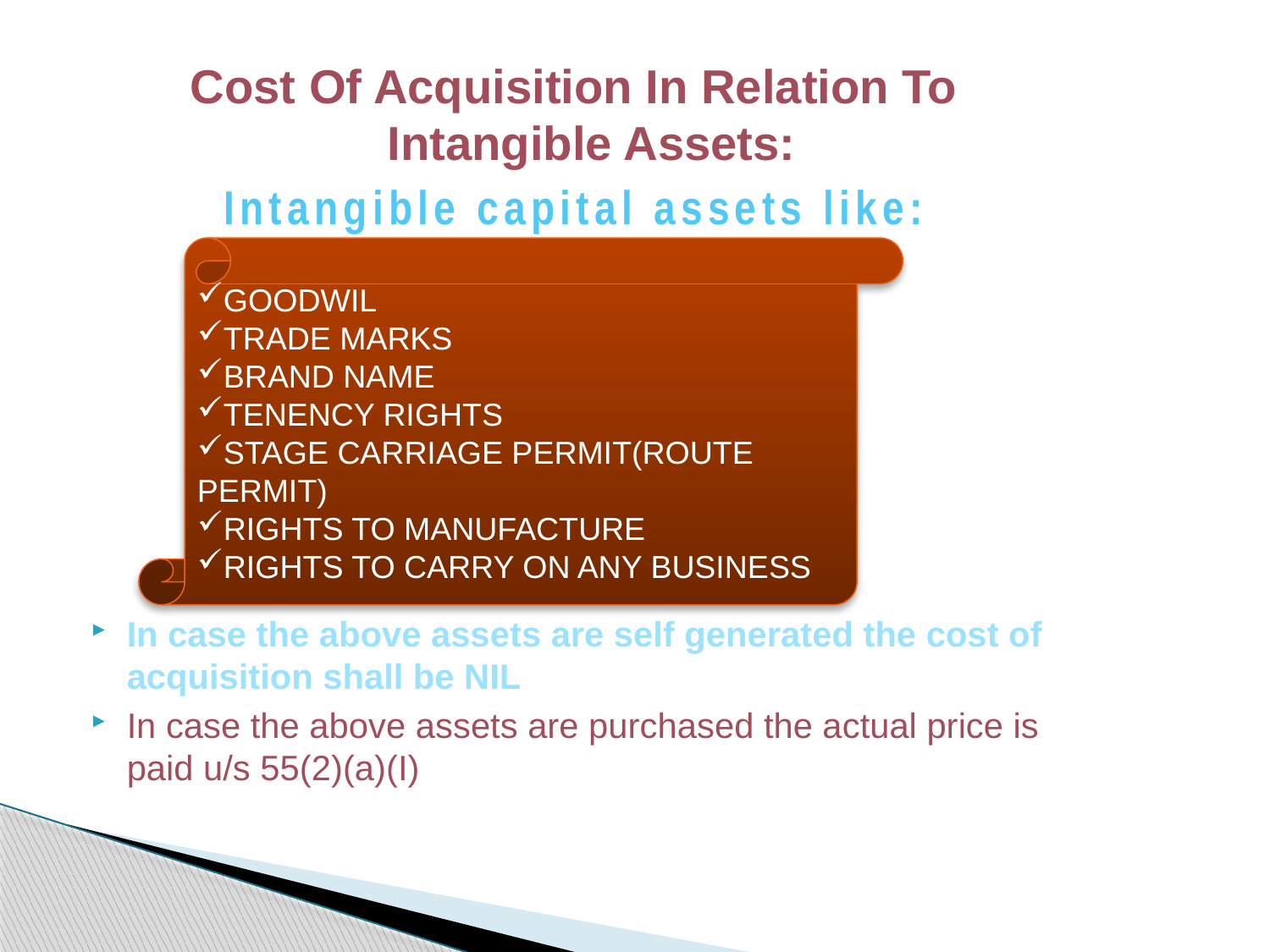

Cost Of Acquisition In Relation To Intangible Assets:
Intangible capital assets like:

In case the above assets are self generated the cost of acquisition shall be NIL
In case the above assets are purchased the actual price is paid u/s 55(2)(a)(I)
GOODWIL
TRADE MARKS
BRAND NAME
TENENCY RIGHTS
STAGE CARRIAGE PERMIT(ROUTE PERMIT)
RIGHTS TO MANUFACTURE
RIGHTS TO CARRY ON ANY BUSINESS